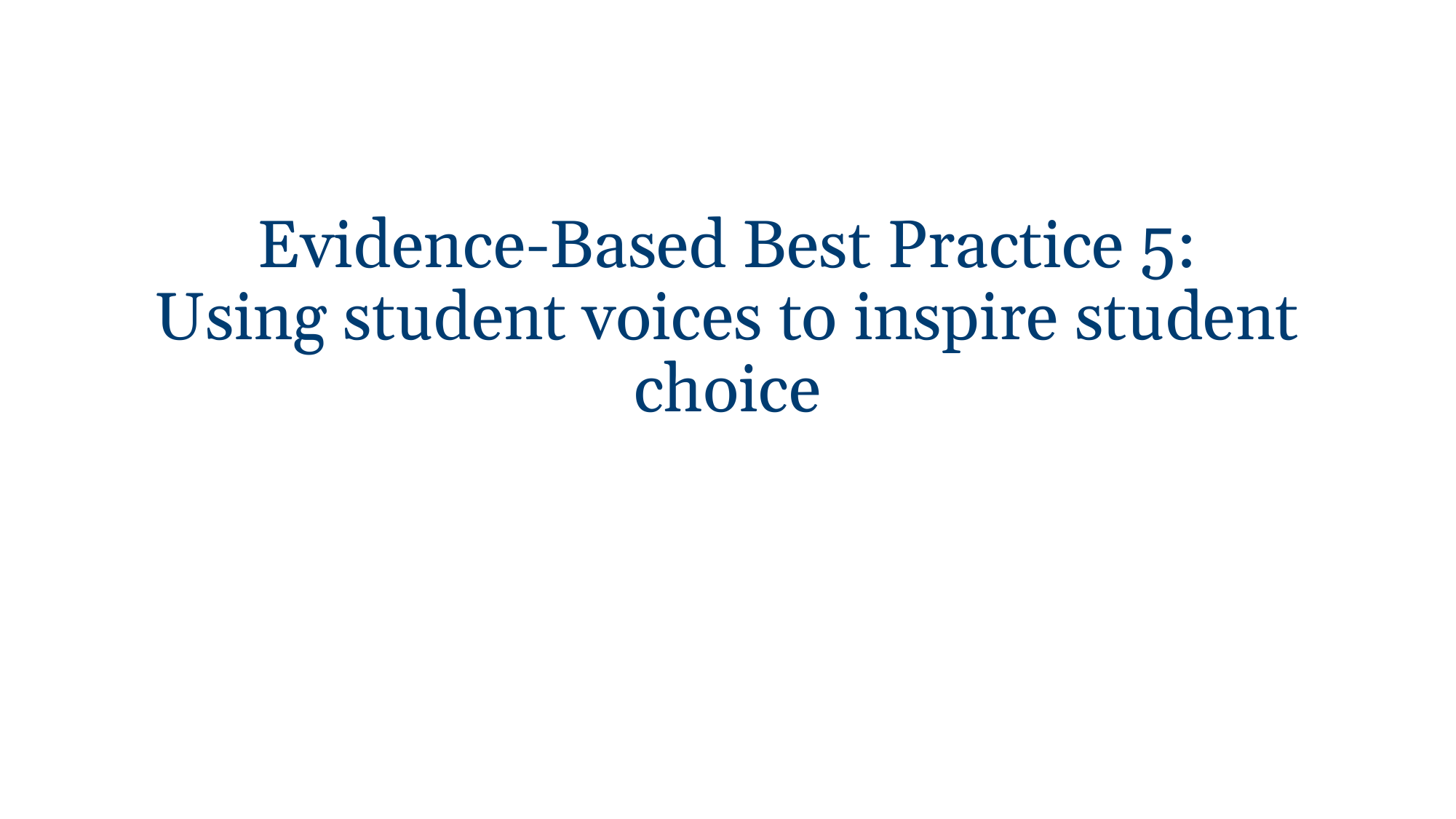

# Evidence-Based Best Practice 5:
Using student voices to inspire student choice